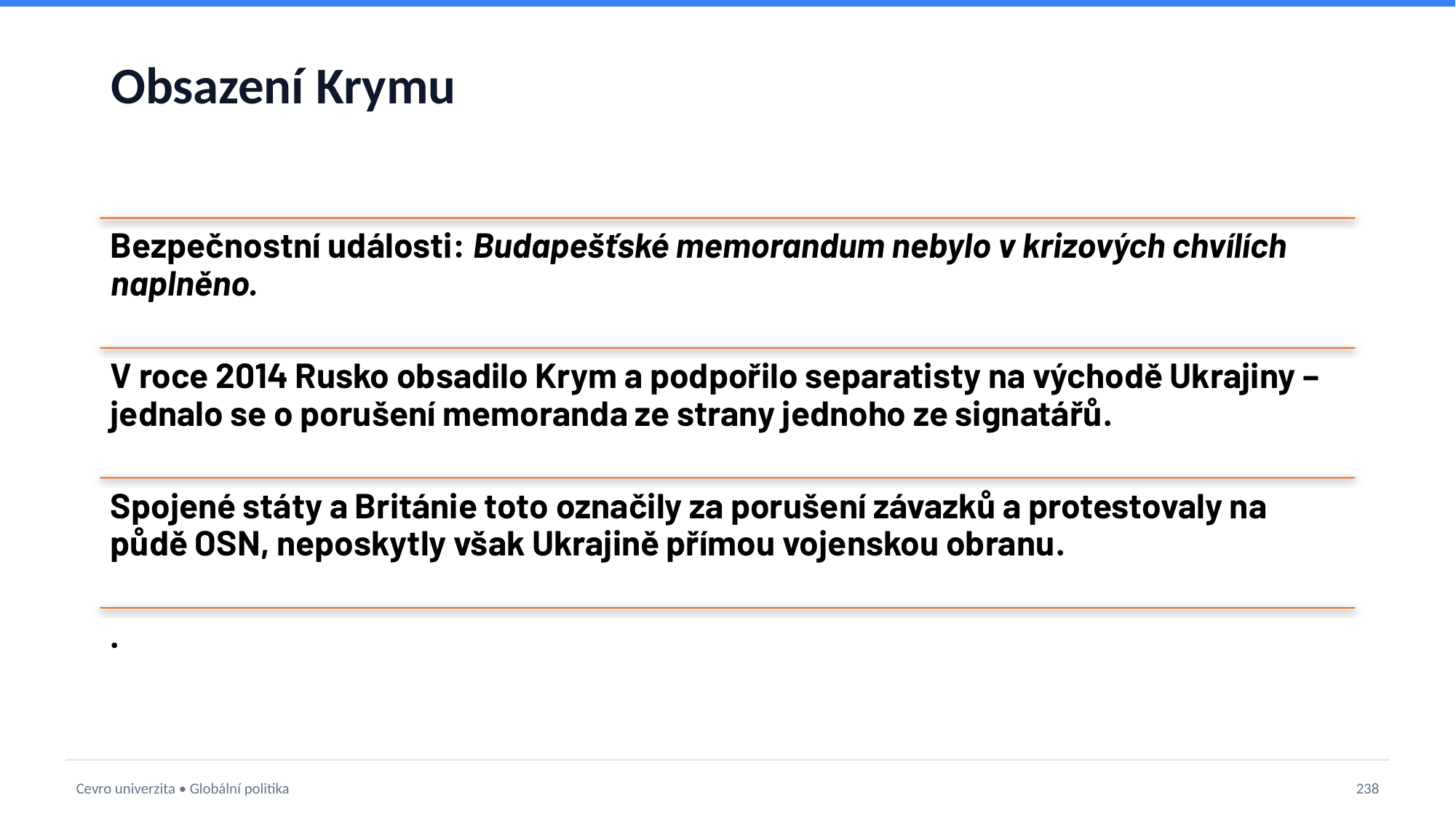

# Obsazení Krymu
Bezpečnostní události: Budapešťské memorandum nebylo v krizových chvílích naplněno.
V roce 2014 Rusko obsadilo Krym a podpořilo separatisty na východě Ukrajiny – jednalo se o porušení memoranda ze strany jednoho ze signatářů​.
Spojené státy a Británie toto označily za porušení závazků a protestovaly na půdě OSN, neposkytly však Ukrajině přímou vojenskou obranu​.
.

Cevro univerzita • Globální politika
238